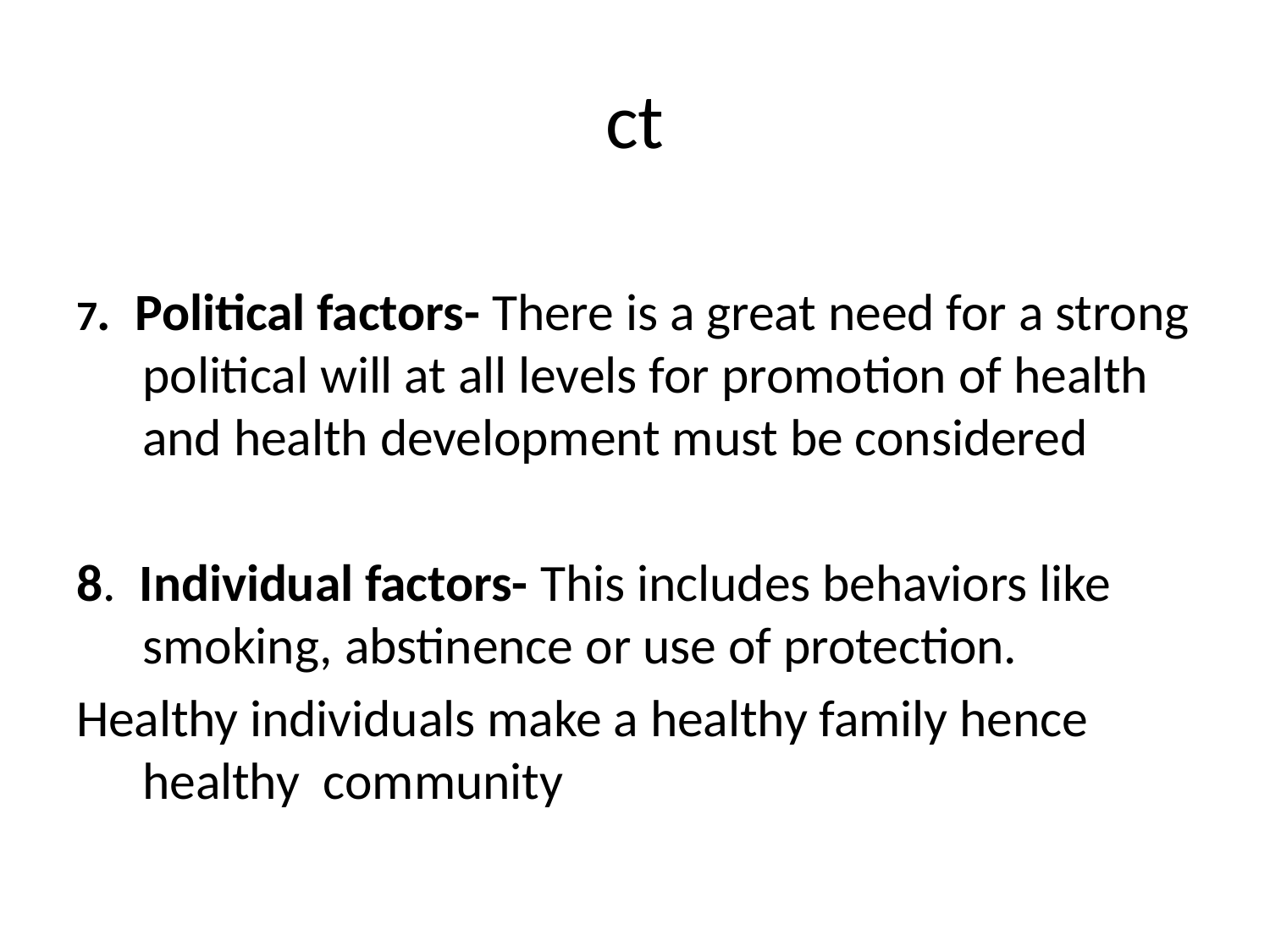

# ct

7.  Political factors- There is a great need for a strong political will at all levels for promotion of health and health development must be considered

8.  Individual factors- This includes behaviors like smoking, abstinence or use of protection.
Healthy individuals make a healthy family hence healthy  community